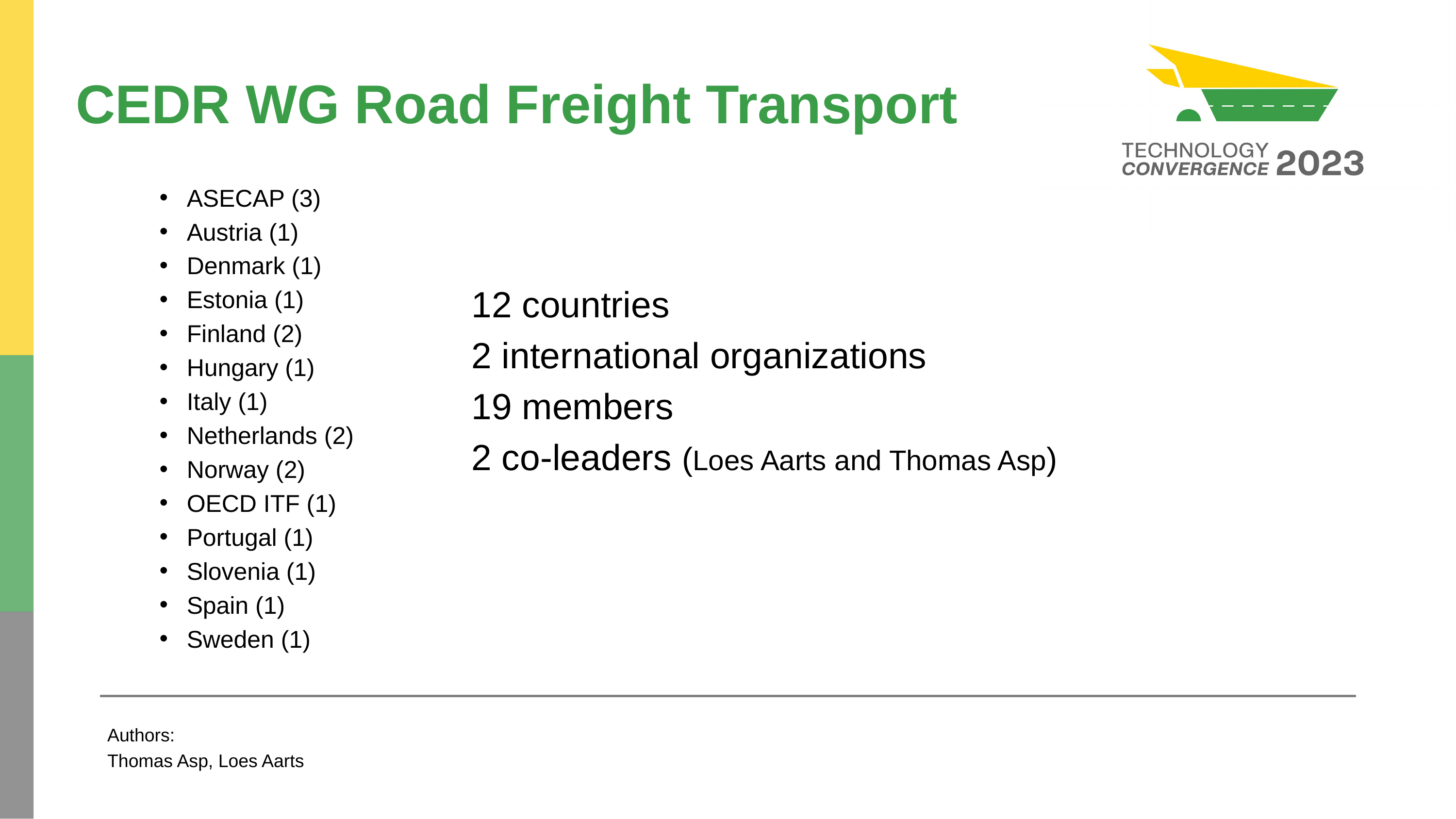

# CEDR WG Road Freight Transport
ASECAP (3)
Austria (1)
Denmark (1)
Estonia (1)
Finland (2)
Hungary (1)
Italy (1)
Netherlands (2)
Norway (2)
OECD ITF (1)
Portugal (1)
Slovenia (1)
Spain (1)
Sweden (1)

12 countries
2 international organizations
19 members
2 co-leaders (Loes Aarts and Thomas Asp)
Authors:
Thomas Asp, Loes Aarts